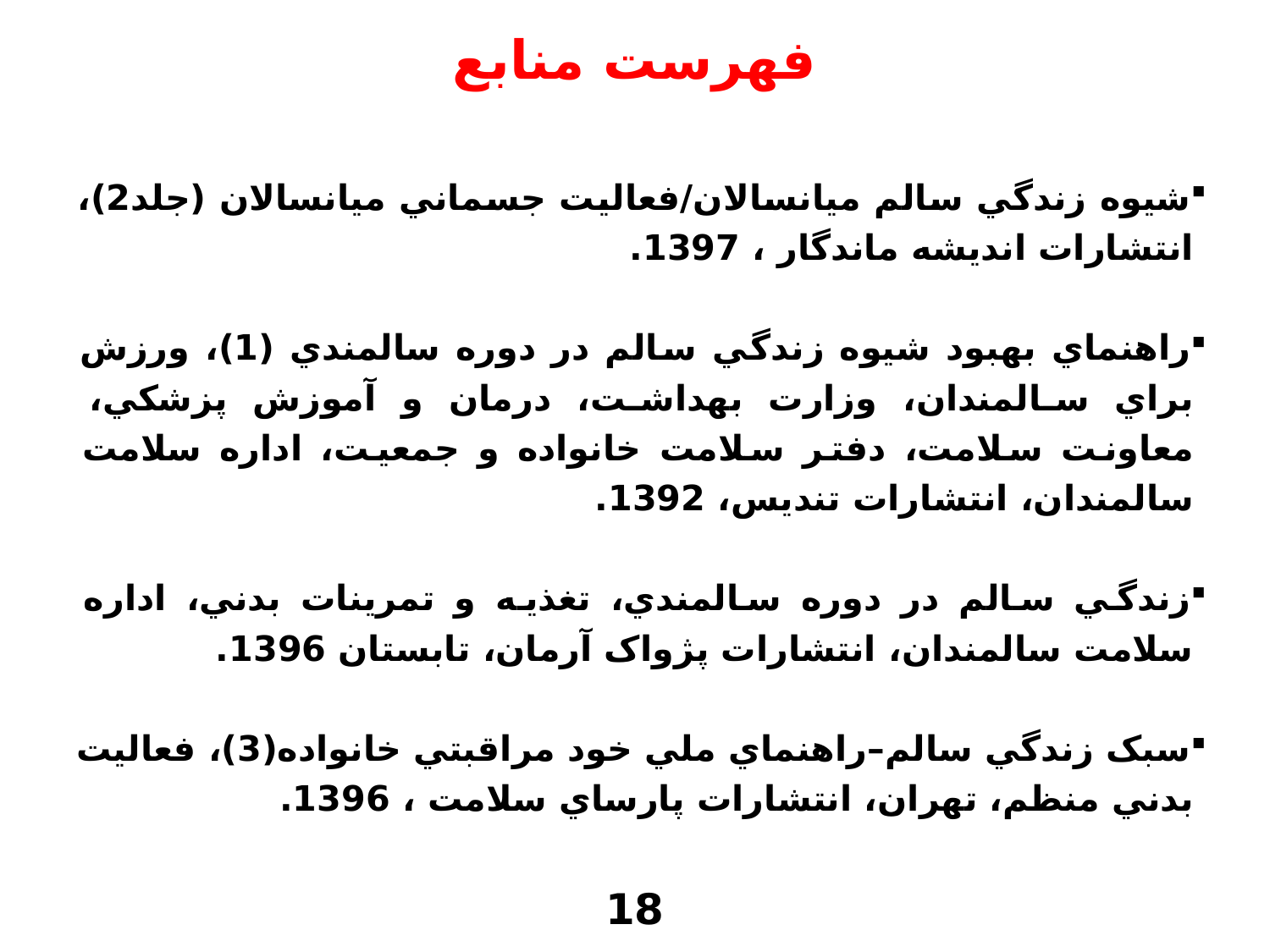

فهرست منابع

شيوه زندگي سالم ميانسالان/فعاليت جسماني ميانسالان (جلد2)، انتشارات انديشه ماندگار ، 1397.

راهنماي بهبود شيوه زندگي سالم در دوره سالمندي (1)، ورزش براي سالمندان، وزارت بهداشت، درمان و آموزش پزشکي، معاونت سلامت، دفتر سلامت خانواده و جمعيت، اداره سلامت سالمندان، انتشارات تنديس، 1392.

زندگي سالم در دوره سالمندي، تغذيه و تمرينات بدني، اداره سلامت سالمندان، انتشارات پژواک آرمان، تابستان 1396.

سبک زندگي سالم–راهنماي ملي خود مراقبتي خانواده(3)، فعاليت بدني منظم، تهران، انتشارات پارساي سلامت ، 1396.

18